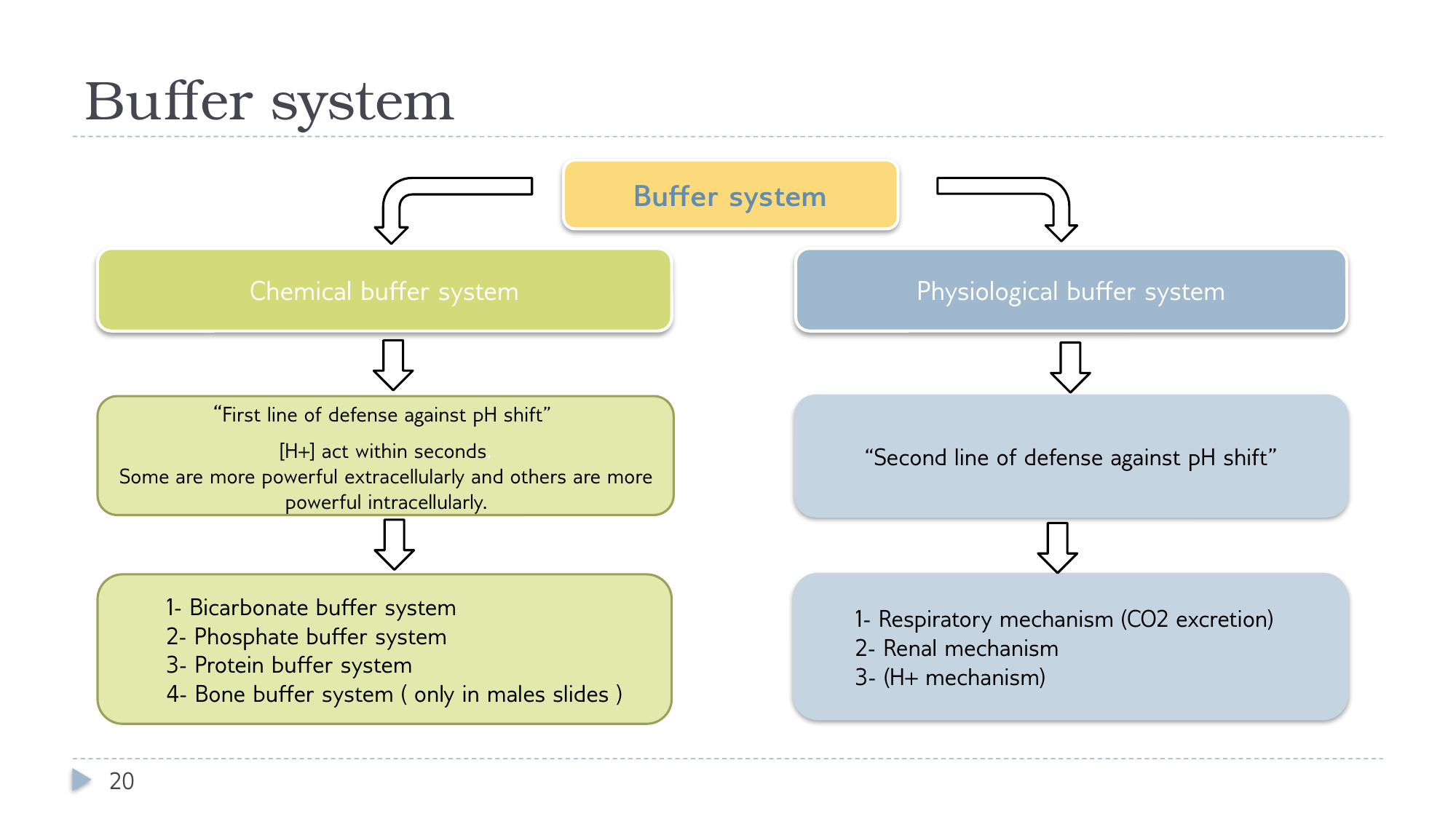

# Buffer system

Buffer system
Physiological buffer system
Chemical buffer system

“First line of defense against pH shift”
[H+] act within seconds.
Some are more powerful extracellularly and others are more powerful intracellularly.

“Second line of defense against pH shift”

       1- Bicarbonate buffer system
       2- Phosphate buffer system
       3- Protein buffer system
       4- Bone buffer system ( only in males slides )
      1- Respiratory mechanism (CO2 excretion)
      2- Renal mechanism
      3- (H+ mechanism)
20